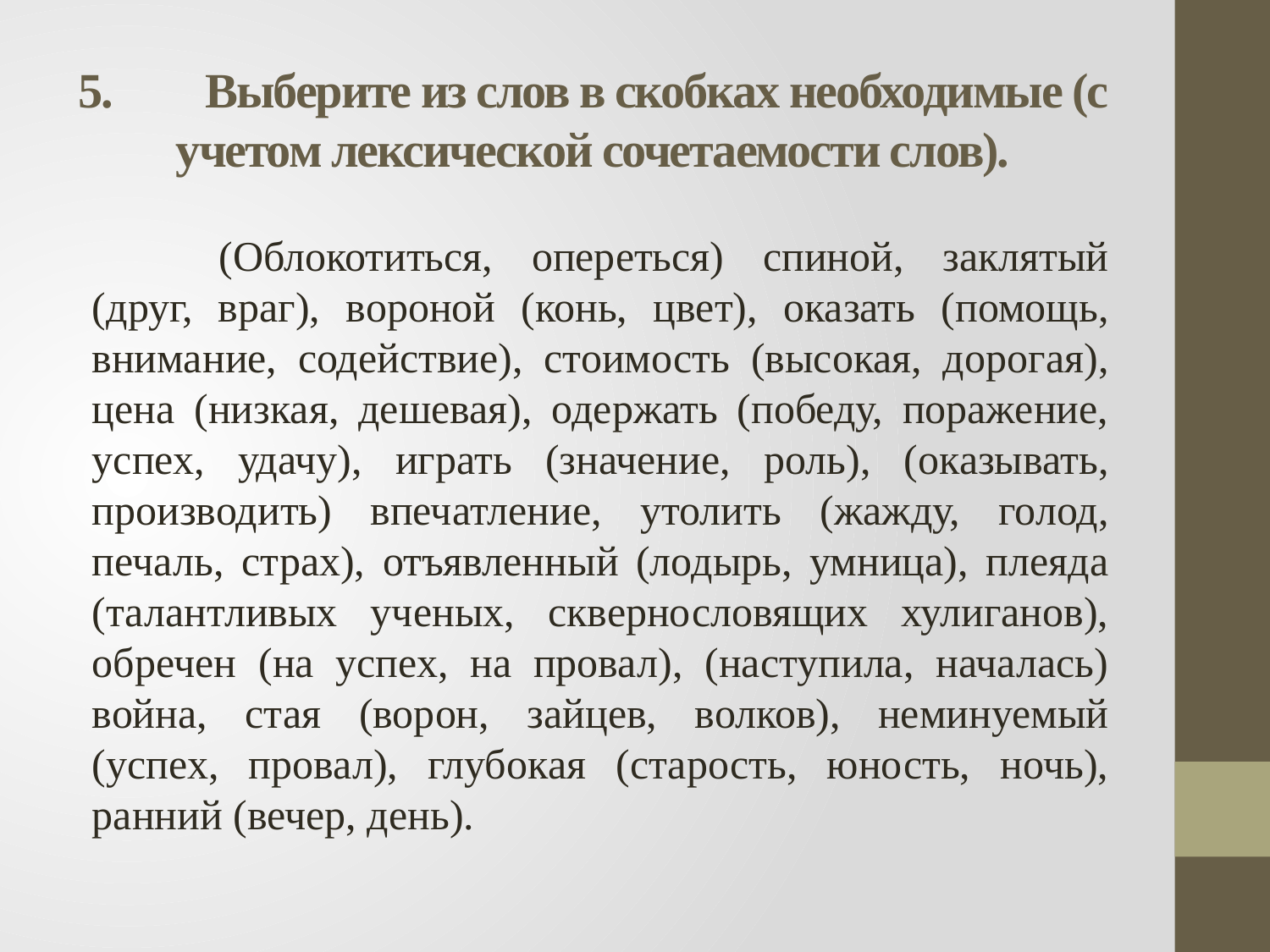

# 5.	Выберите из слов в скобках необходимые (с учетом лексической сочетаемости слов).
	(Облокотиться, опереться) спиной, заклятый (друг, враг), вороной (конь, цвет), оказать (помощь, внимание, содействие), стоимость (высокая, дорогая), цена (низкая, дешевая), одержать (победу, поражение, успех, удачу), играть (значение, роль), (оказывать, производить) впечатление, утолить (жажду, голод, печаль, страх), отъявленный (лодырь, умница), плеяда (талантливых ученых, сквернословящих хулиганов), обречен (на успех, на провал), (наступила, началась) война, стая (ворон, зайцев, волков), неминуемый (успех, провал), глубокая (старость, юность, ночь), ранний (вечер, день).